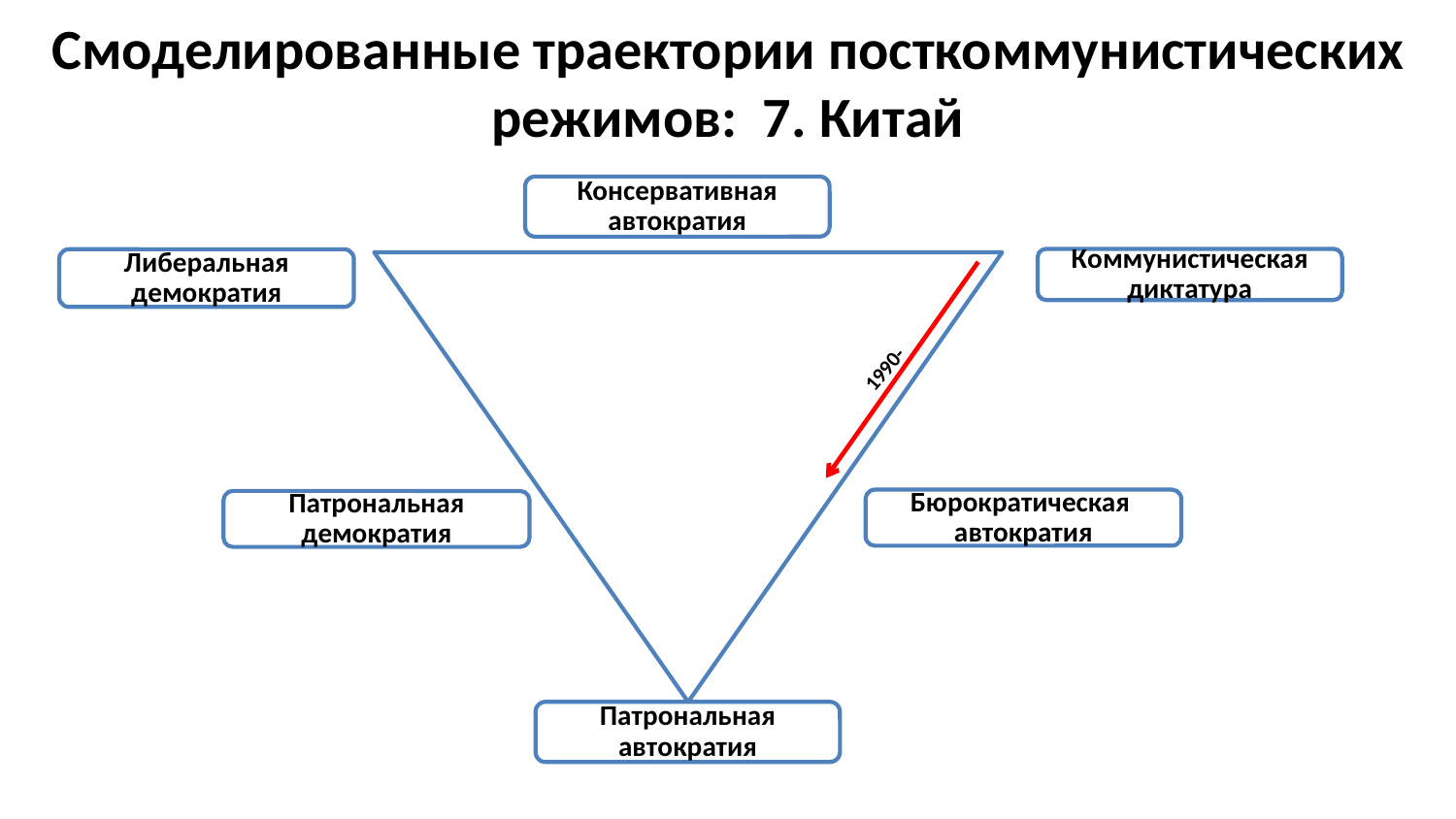

# Смоделированные траектории посткоммунистических режимов:  7. Китай
Кoммунистическая диктатура
Либеральная дeмократия
Патрональная aвтoкратия
Консервативная автократия
Бюрократическая  aвтократия
Патрональная дeмократия
1990-